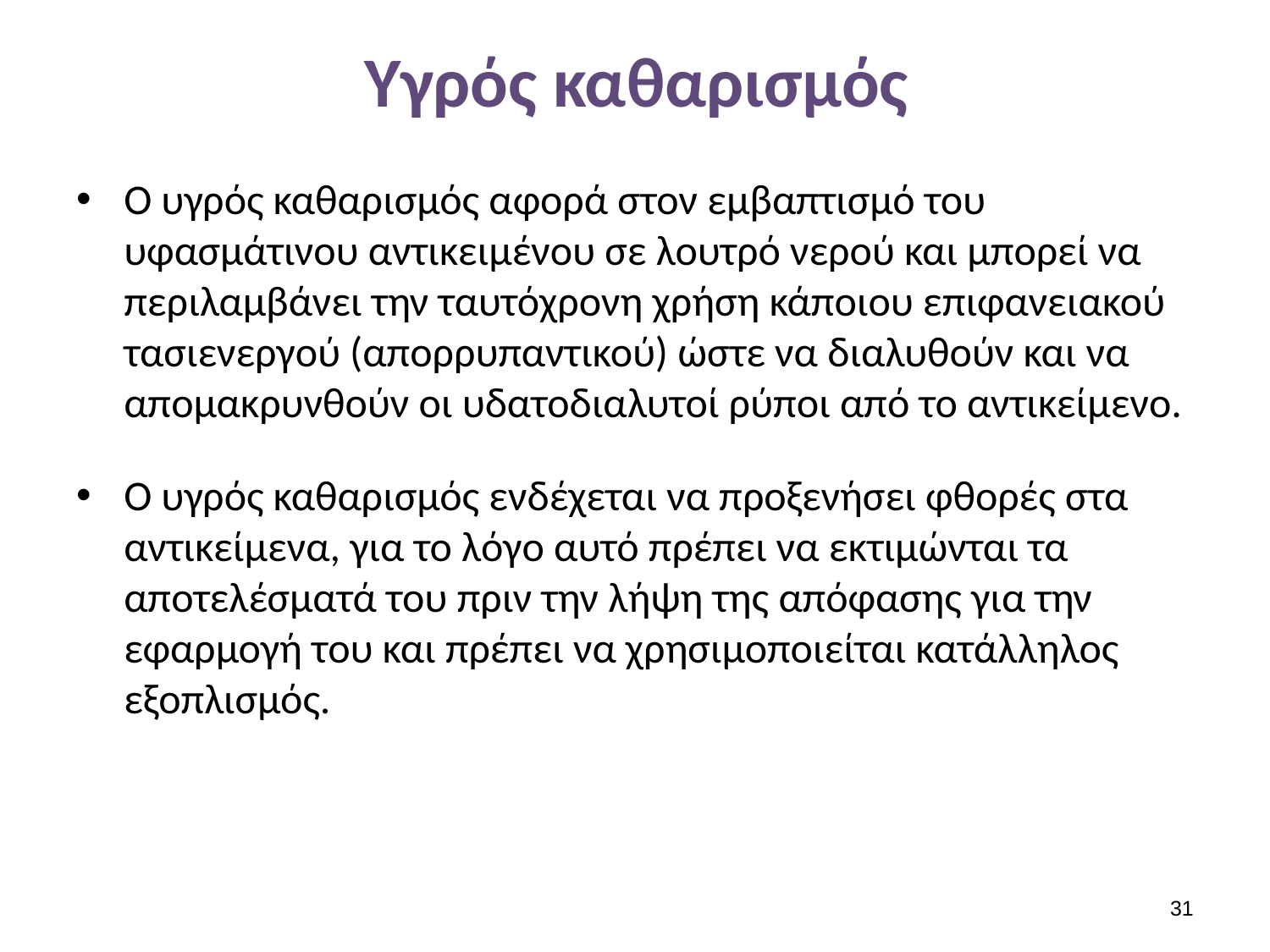

# Υγρός καθαρισμός
Ο υγρός καθαρισμός αφορά στον εμβαπτισμό του υφασμάτινου αντικειμένου σε λουτρό νερού και μπορεί να περιλαμβάνει την ταυτόχρονη χρήση κάποιου επιφανειακού τασιενεργού (απορρυπαντικού) ώστε να διαλυθούν και να απομακρυνθούν οι υδατοδιαλυτοί ρύποι από το αντικείμενο.
Ο υγρός καθαρισμός ενδέχεται να προξενήσει φθορές στα αντικείμενα, για το λόγο αυτό πρέπει να εκτιμώνται τα αποτελέσματά του πριν την λήψη της απόφασης για την εφαρμογή του και πρέπει να χρησιμοποιείται κατάλληλος εξοπλισμός.

31